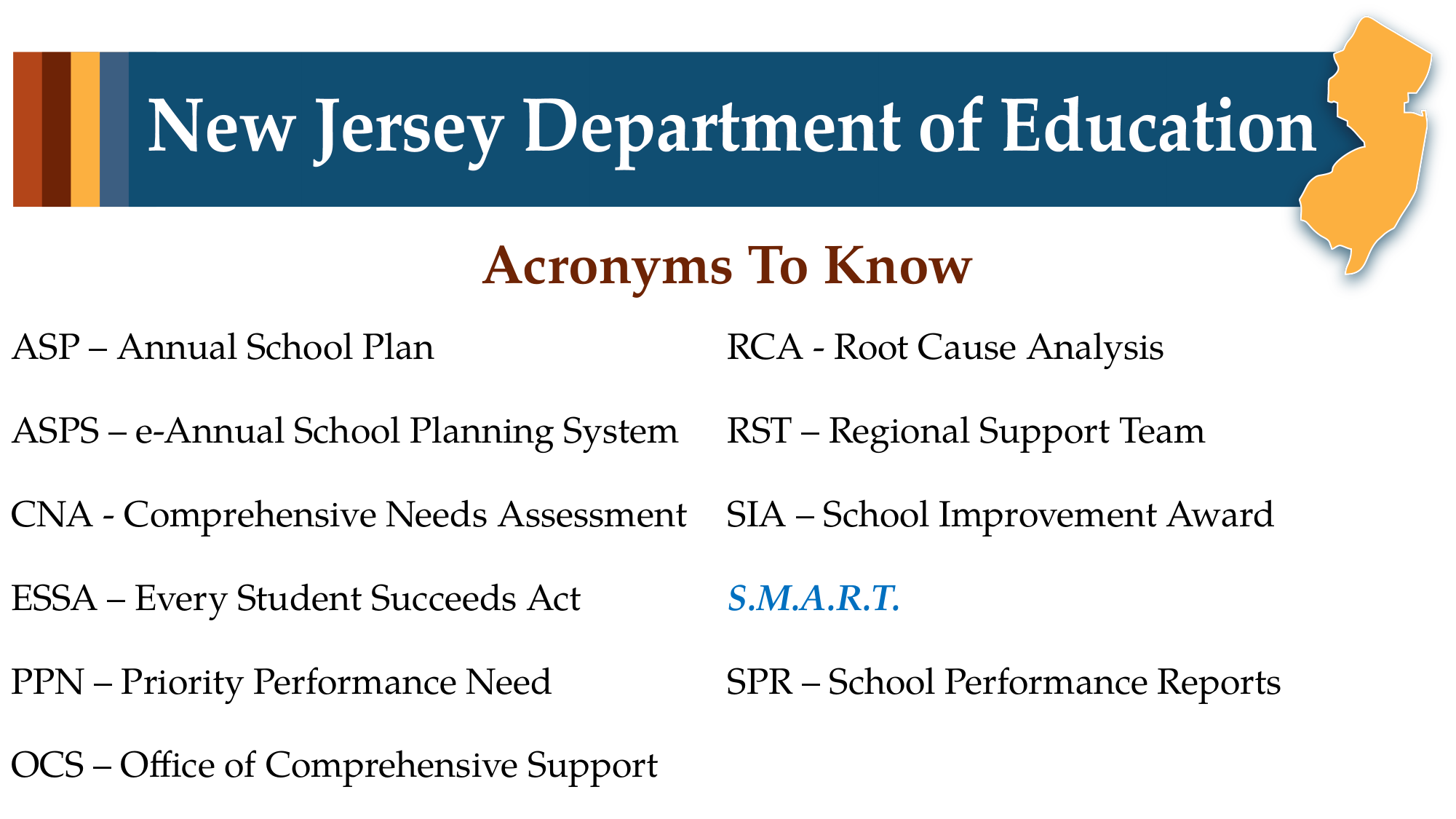

# Acronyms To Know
ASP – Annual School Plan
ASPS – e-Annual School Planning System
CNA - Comprehensive Needs Assessment
ESSA – Every Student Succeeds Act
PPN – Priority Performance Need
OCS – Office of Comprehensive Support
RCA - Root Cause Analysis
RST – Regional Support Team
SIA – School Improvement Award
S.M.A.R.T.
SPR – School Performance Reports